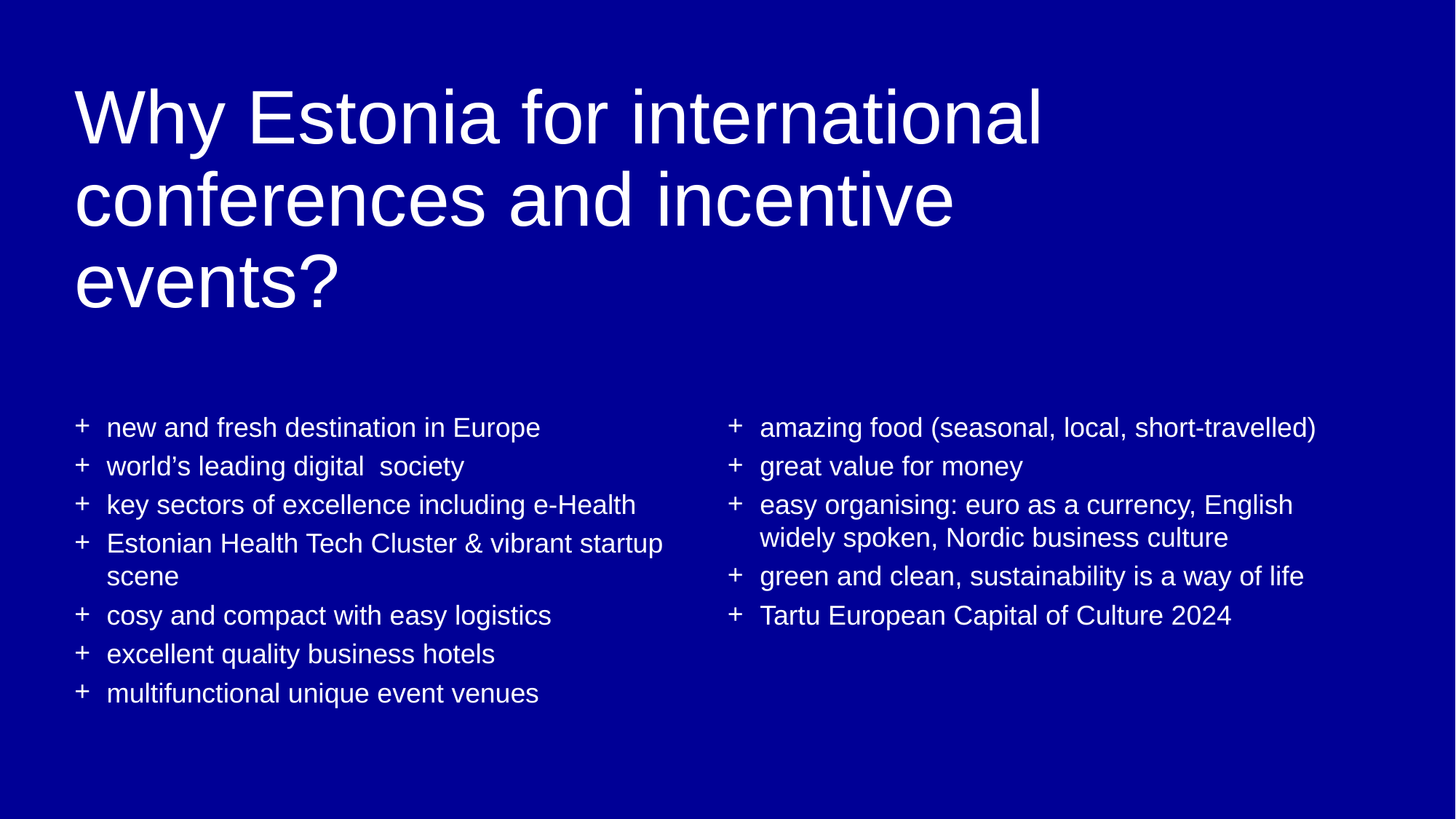

# Why Estonia for international conferences and incentive events?
new and fresh destination in Europe
world’s leading digital  society
key sectors of excellence including e-Health
Estonian Health Tech Cluster & vibrant startup scene
cosy and compact with easy logistics
excellent quality business hotels
multifunctional unique event venues

amazing food (seasonal, local, short-travelled)
great value for money
easy organising: euro as a currency, English widely spoken, Nordic business culture
green and clean, sustainability is a way of life
Tartu European Capital of Culture 2024